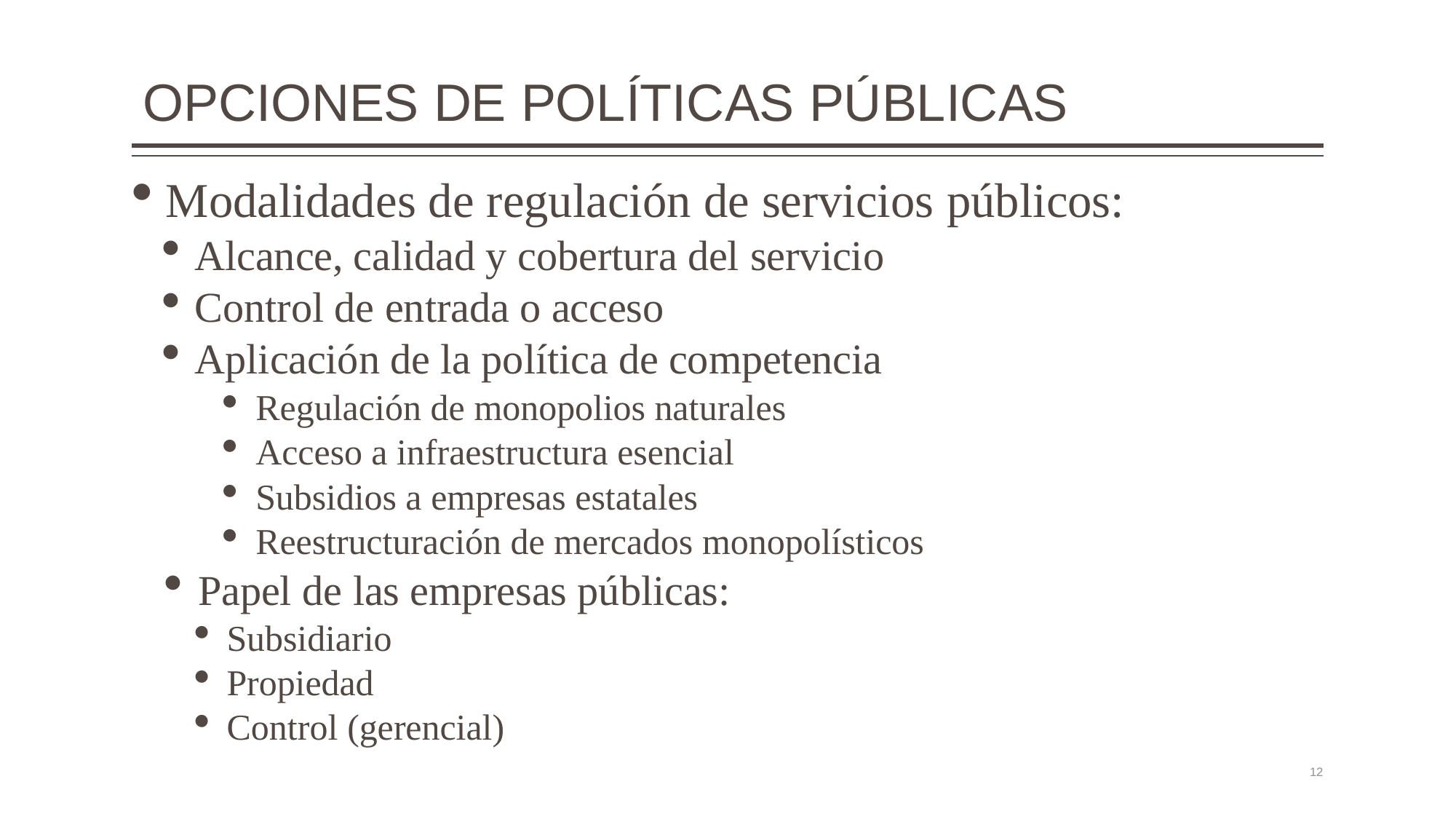

OPCIONES DE POLÍTICAS PÚBLICAS
Modalidades de regulación de servicios públicos:
Alcance, calidad y cobertura del servicio
Control de entrada o acceso
Aplicación de la política de competencia
Regulación de monopolios naturales
Acceso a infraestructura esencial
Subsidios a empresas estatales
Reestructuración de mercados monopolísticos
Papel de las empresas públicas:
Subsidiario
Propiedad
Control (gerencial)
12